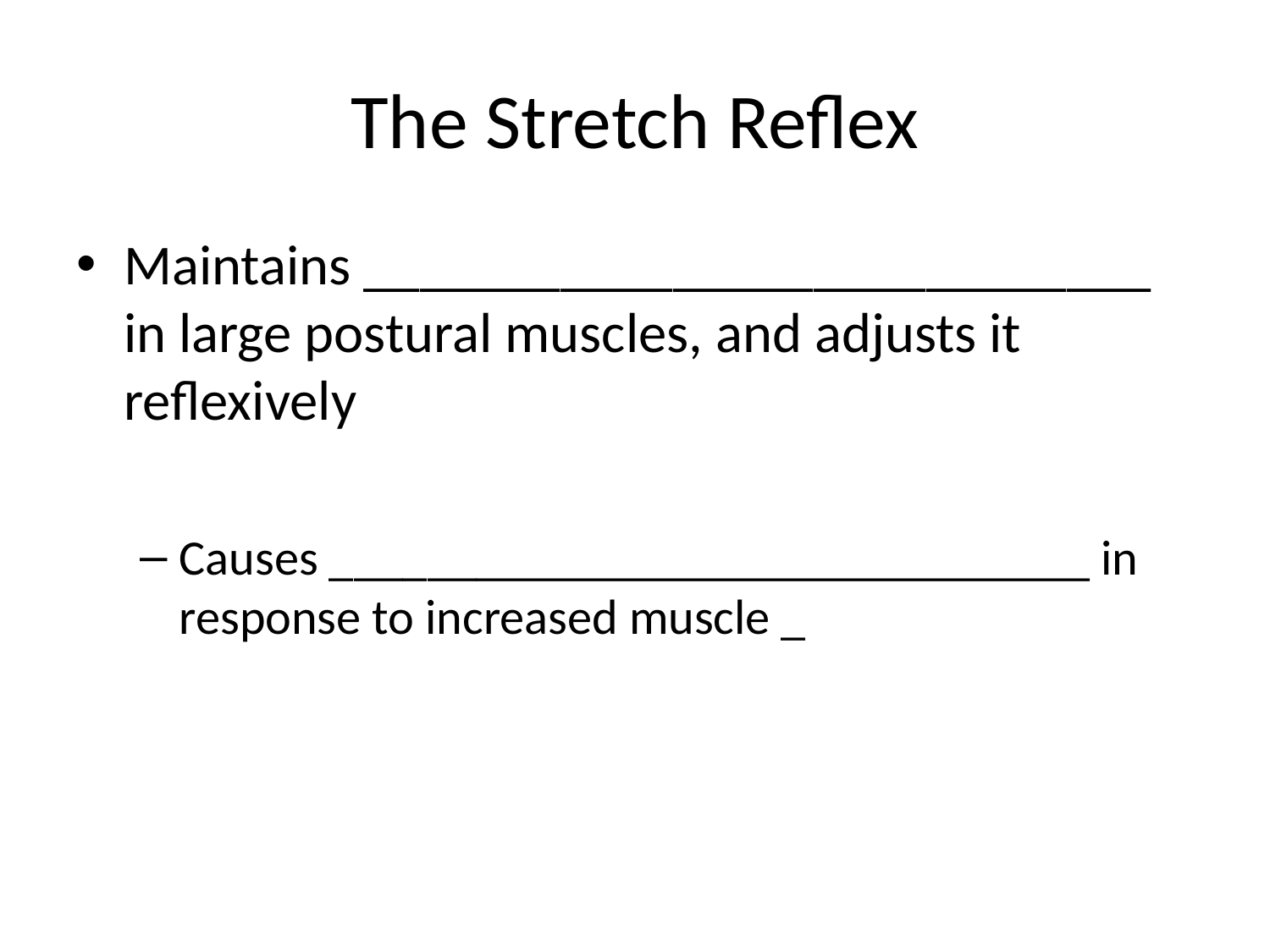

# The Stretch Reflex
Maintains ____________________________ in large postural muscles, and adjusts it reflexively

Causes _______________________________ in response to increased muscle _